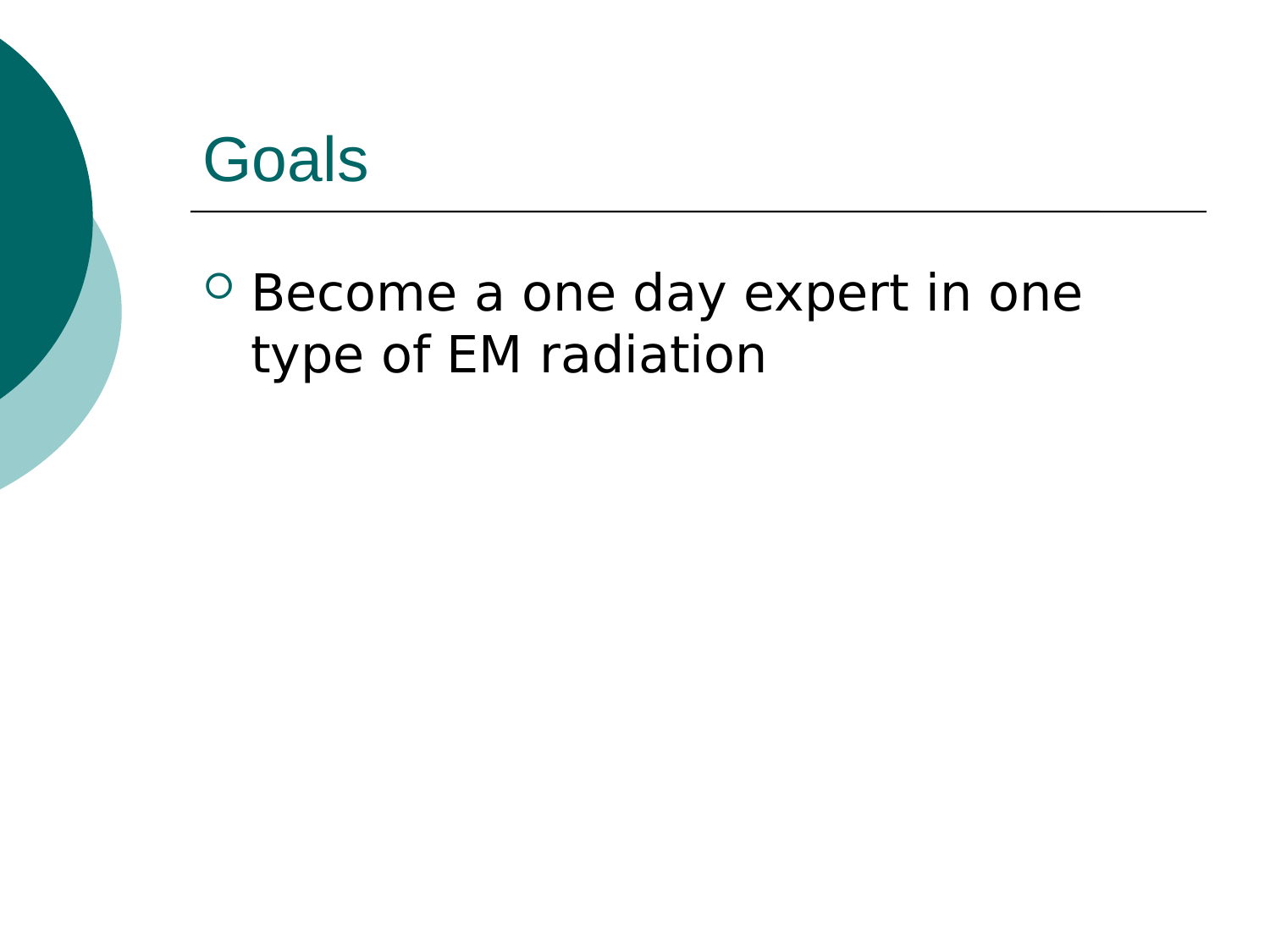

# Goals
Become a one day expert in one type of EM radiation